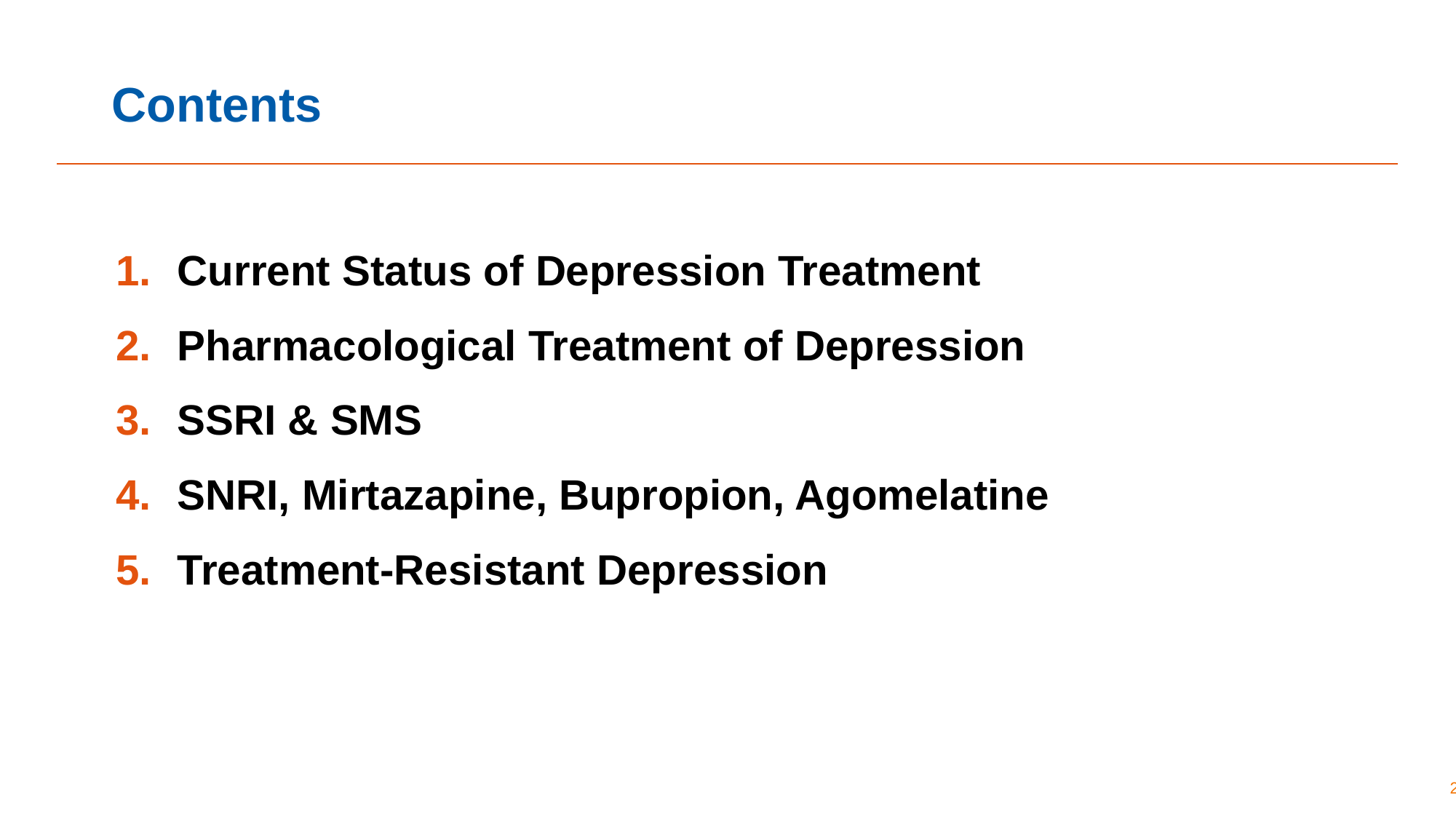

# Contents
Current Status of Depression Treatment
Pharmacological Treatment of Depression
SSRI & SMS
SNRI, Mirtazapine, Bupropion, Agomelatine
Treatment-Resistant Depression